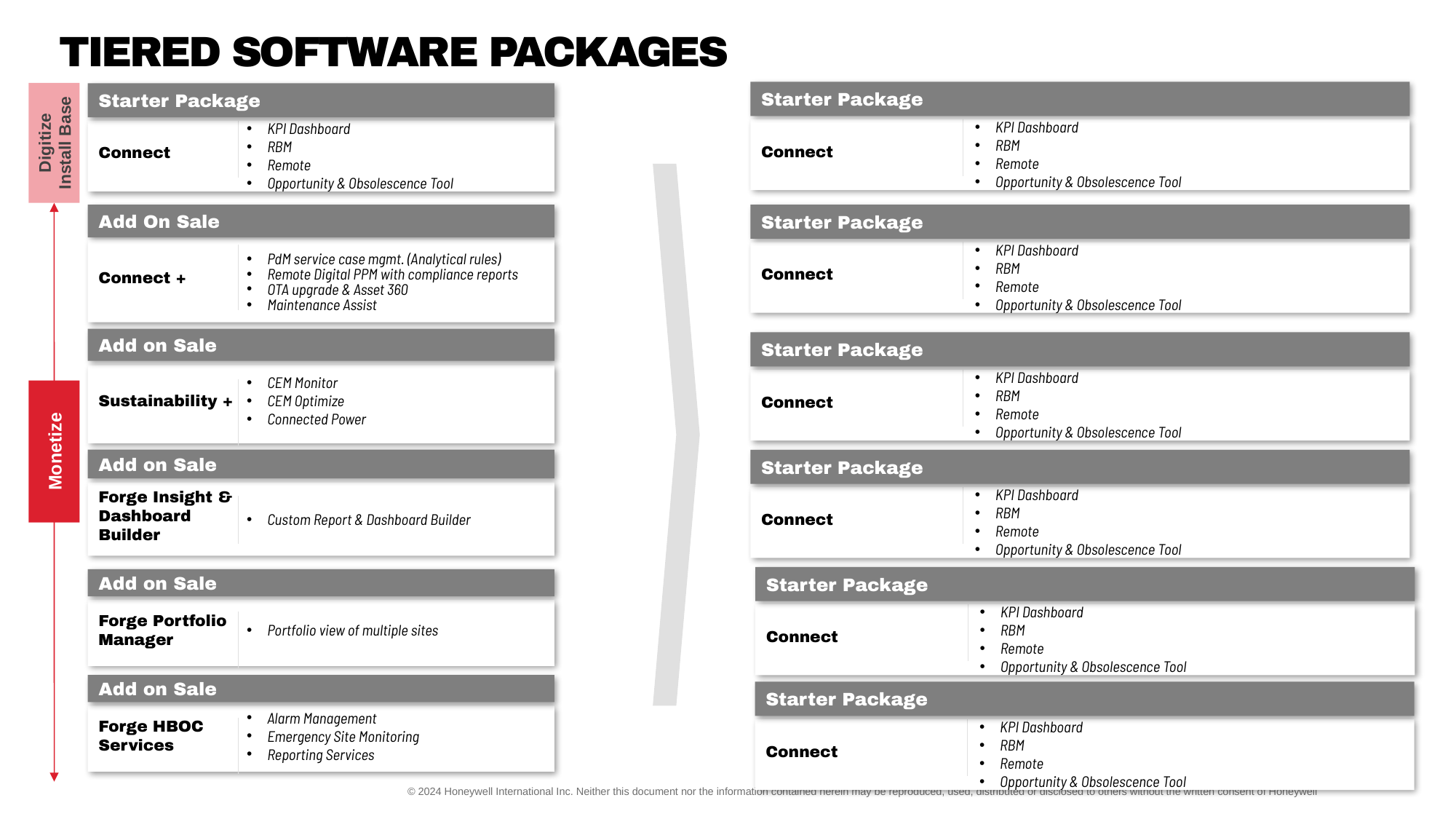

# TIERED Software PACKAGES
Starter Package
KPI Dashboard
RBM
Remote
Opportunity & Obsolescence Tool
Connect
Starter Package
KPI Dashboard
RBM
Remote
Opportunity & Obsolescence Tool
Connect
Digitize Install Base

Starter Package
KPI Dashboard
RBM
Remote
Opportunity & Obsolescence Tool
Connect
Add On Sale
Connect +
PdM service case mgmt. (Analytical rules)
Remote Digital PPM with compliance reports
OTA upgrade & Asset 360
Maintenance Assist
Add on Sale
CEM Monitor
CEM Optimize
Connected Power
Sustainability +
Starter Package
KPI Dashboard
RBM
Remote
Opportunity & Obsolescence Tool
Connect
Monetize
Add on Sale
Custom Report & Dashboard Builder
Forge Insight &
Dashboard
Builder
Starter Package
KPI Dashboard
RBM
Remote
Opportunity & Obsolescence Tool
Connect
Starter Package
KPI Dashboard
RBM
Remote
Opportunity & Obsolescence Tool
Connect
Add on Sale
Portfolio view of multiple sites
Forge Portfolio
Manager
Add on Sale
Alarm Management
Emergency Site Monitoring
Reporting Services
Forge HBOC
Services
Starter Package
KPI Dashboard
RBM
Remote
Opportunity & Obsolescence Tool
Connect
16